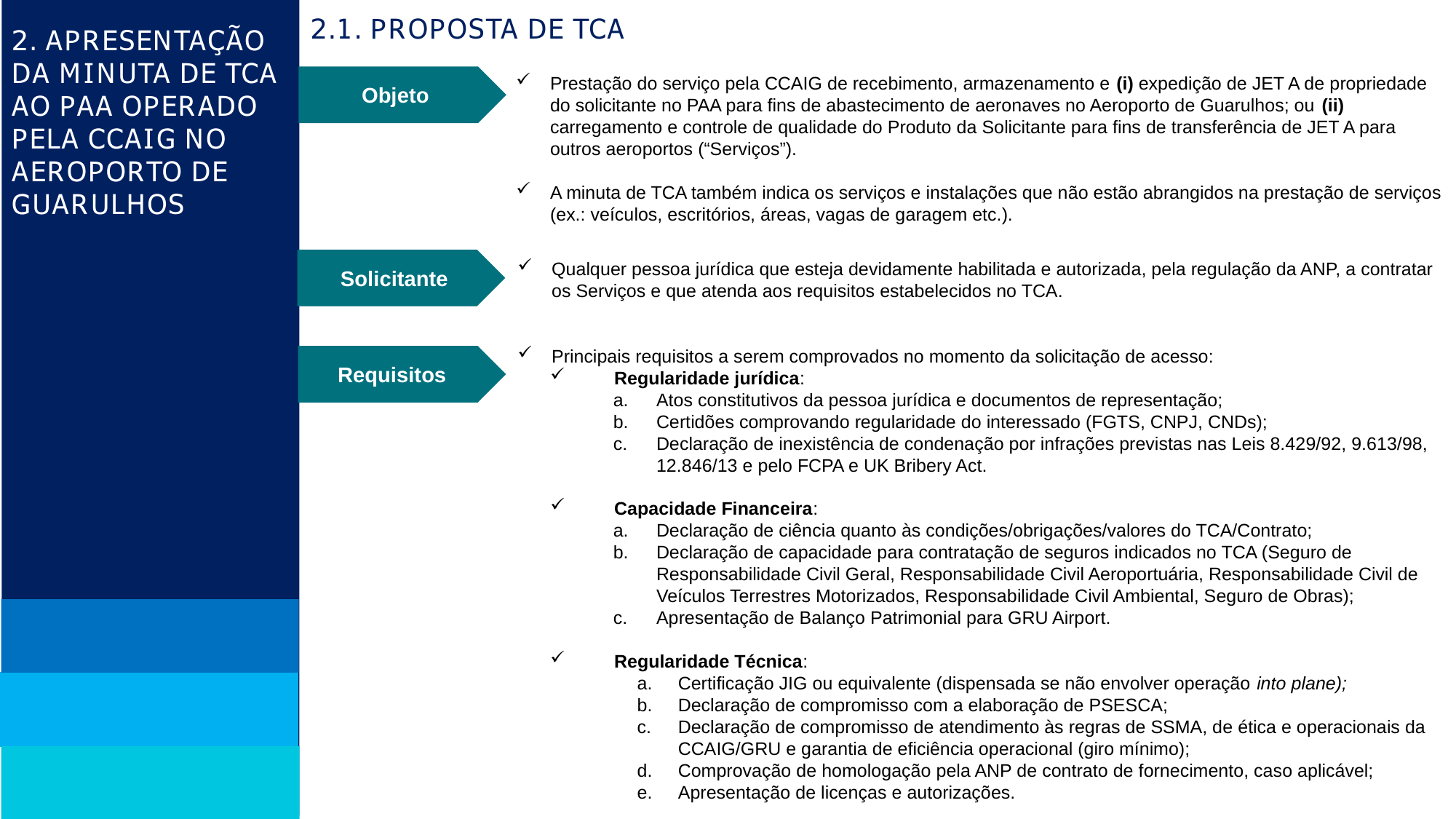

2.1. Proposta de TCA
2. Apresentação da minuta de TCA ao PAA operado pela CCAIG no Aeroporto de Guarulhos

Prestação do serviço pela CCAIG de recebimento, armazenamento e (i) expedição de JET A de propriedade do solicitante no PAA para fins de abastecimento de aeronaves no Aeroporto de Guarulhos; ou (ii) carregamento e controle de qualidade do Produto da Solicitante para fins de transferência de JET A para outros aeroportos (“Serviços”).

A minuta de TCA também indica os serviços e instalações que não estão abrangidos na prestação de serviços (ex.: veículos, escritórios, áreas, vagas de garagem etc.).
Objeto

Solicitante
Qualquer pessoa jurídica que esteja devidamente habilitada e autorizada, pela regulação da ANP, a contratar os Serviços e que atenda aos requisitos estabelecidos no TCA.

Principais requisitos a serem comprovados no momento da solicitação de acesso:
Regularidade jurídica:
Atos constitutivos da pessoa jurídica e documentos de representação;
Certidões comprovando regularidade do interessado (FGTS, CNPJ, CNDs);
Declaração de inexistência de condenação por infrações previstas nas Leis 8.429/92, 9.613/98, 12.846/13 e pelo FCPA e UK Bribery Act.

Capacidade Financeira:
Declaração de ciência quanto às condições/obrigações/valores do TCA/Contrato;
Declaração de capacidade para contratação de seguros indicados no TCA (Seguro de Responsabilidade Civil Geral, Responsabilidade Civil Aeroportuária, Responsabilidade Civil de Veículos Terrestres Motorizados, Responsabilidade Civil Ambiental, Seguro de Obras);
Apresentação de Balanço Patrimonial para GRU Airport.

Regularidade Técnica:
Certificação JIG ou equivalente (dispensada se não envolver operação into plane);
Declaração de compromisso com a elaboração de PSESCA;
Declaração de compromisso de atendimento às regras de SSMA, de ética e operacionais da CCAIG/GRU e garantia de eficiência operacional (giro mínimo);
Comprovação de homologação pela ANP de contrato de fornecimento, caso aplicável;
Apresentação de licenças e autorizações.
Requisitos